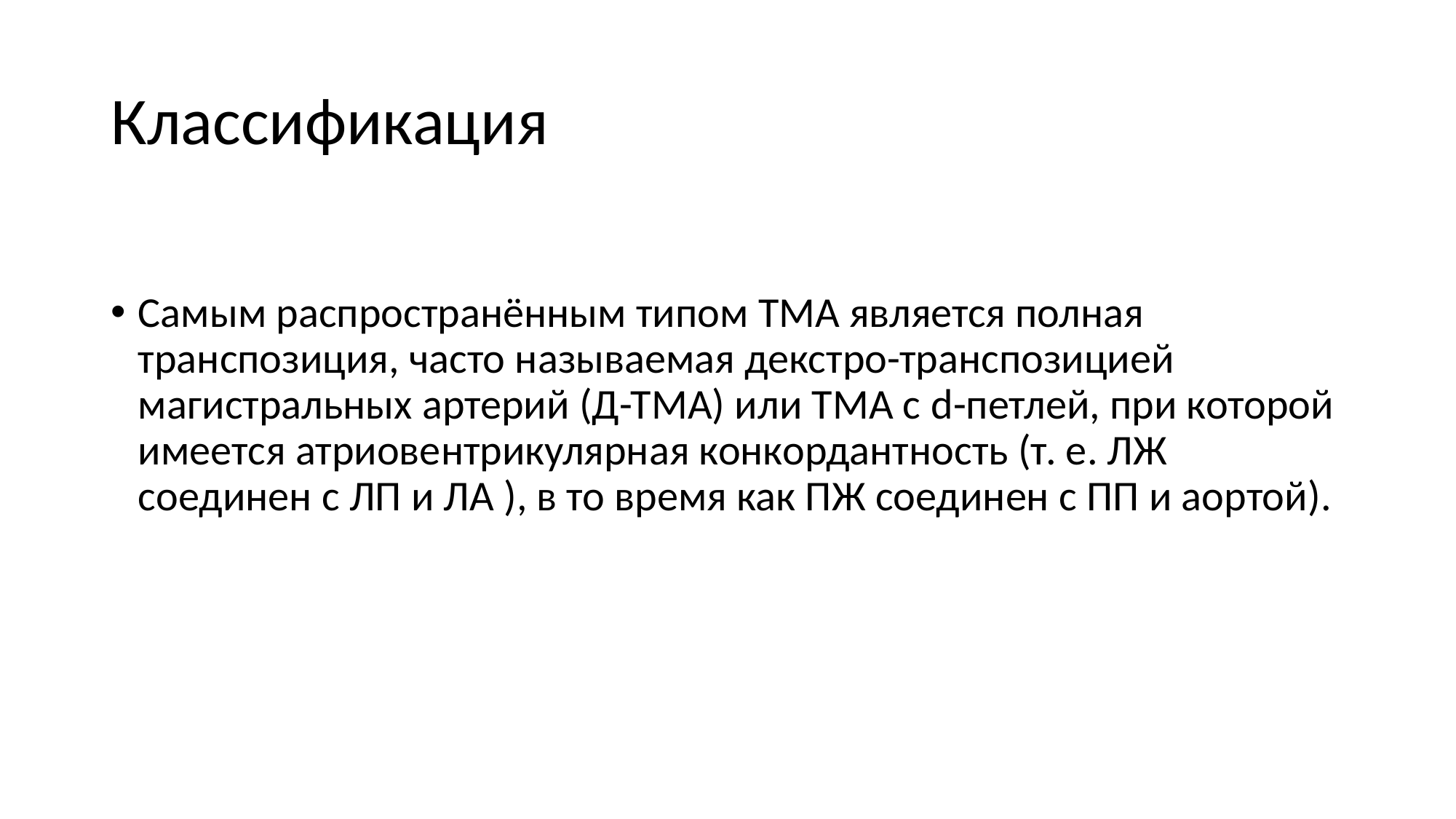

# Классификация
Самым распространённым типом ТМА является полная транспозиция, часто называемая декстро-транспозицией магистральных артерий (Д-ТМА) или ТМА с d-петлей, при которой имеется атриовентрикулярная конкордантность (т. е. ЛЖ соединен с ЛП и ЛА ), в то время как ПЖ соединен с ПП и аортой).